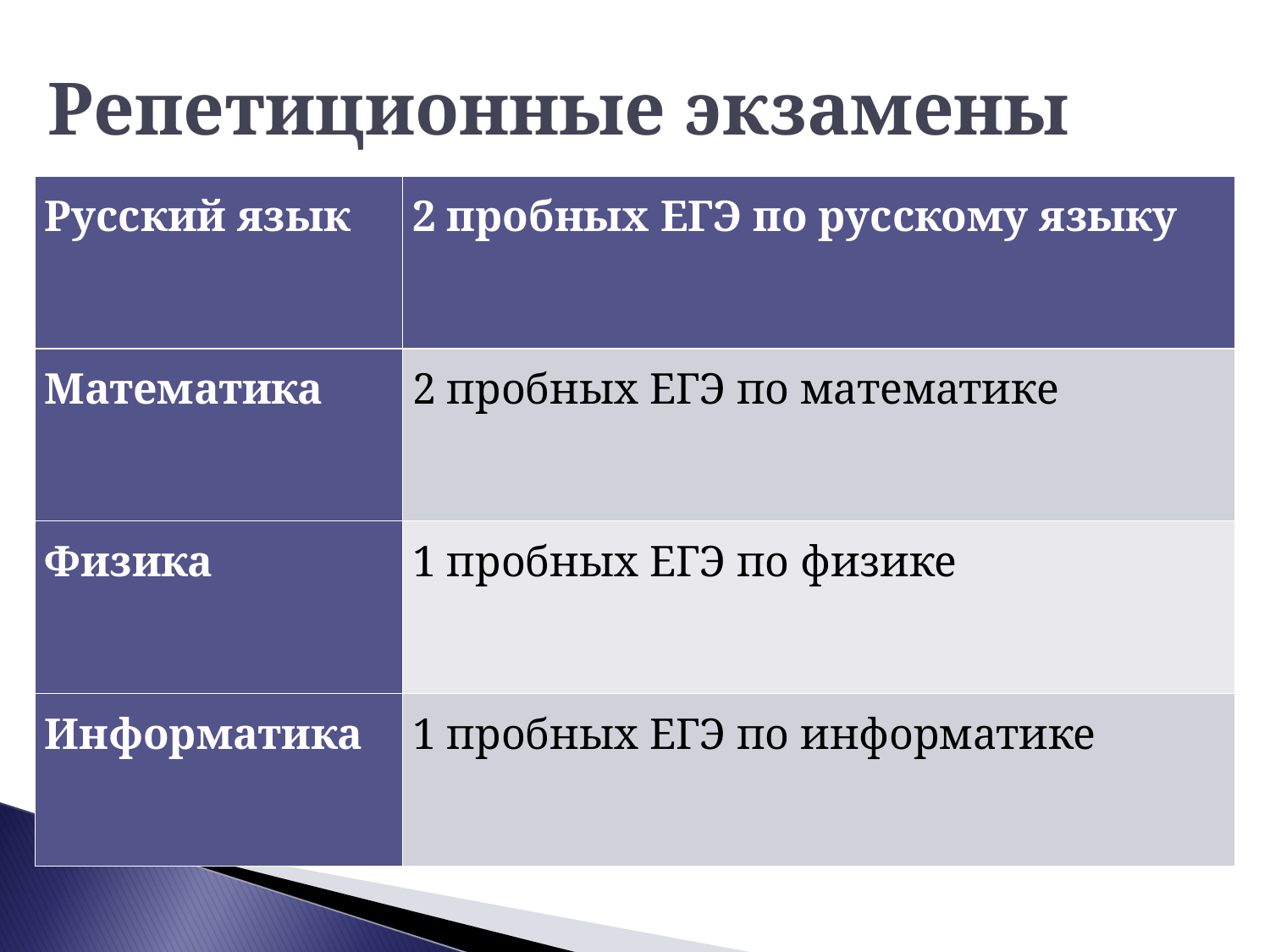

Репетиционные экзамены
| Русский язык | 2 пробных ЕГЭ по русскому языку |
| --- | --- |
| Математика | 2 пробных ЕГЭ по математике |
| Физика | 1 пробных ЕГЭ по физике |
| Информатика | 1 пробных ЕГЭ по информатике |